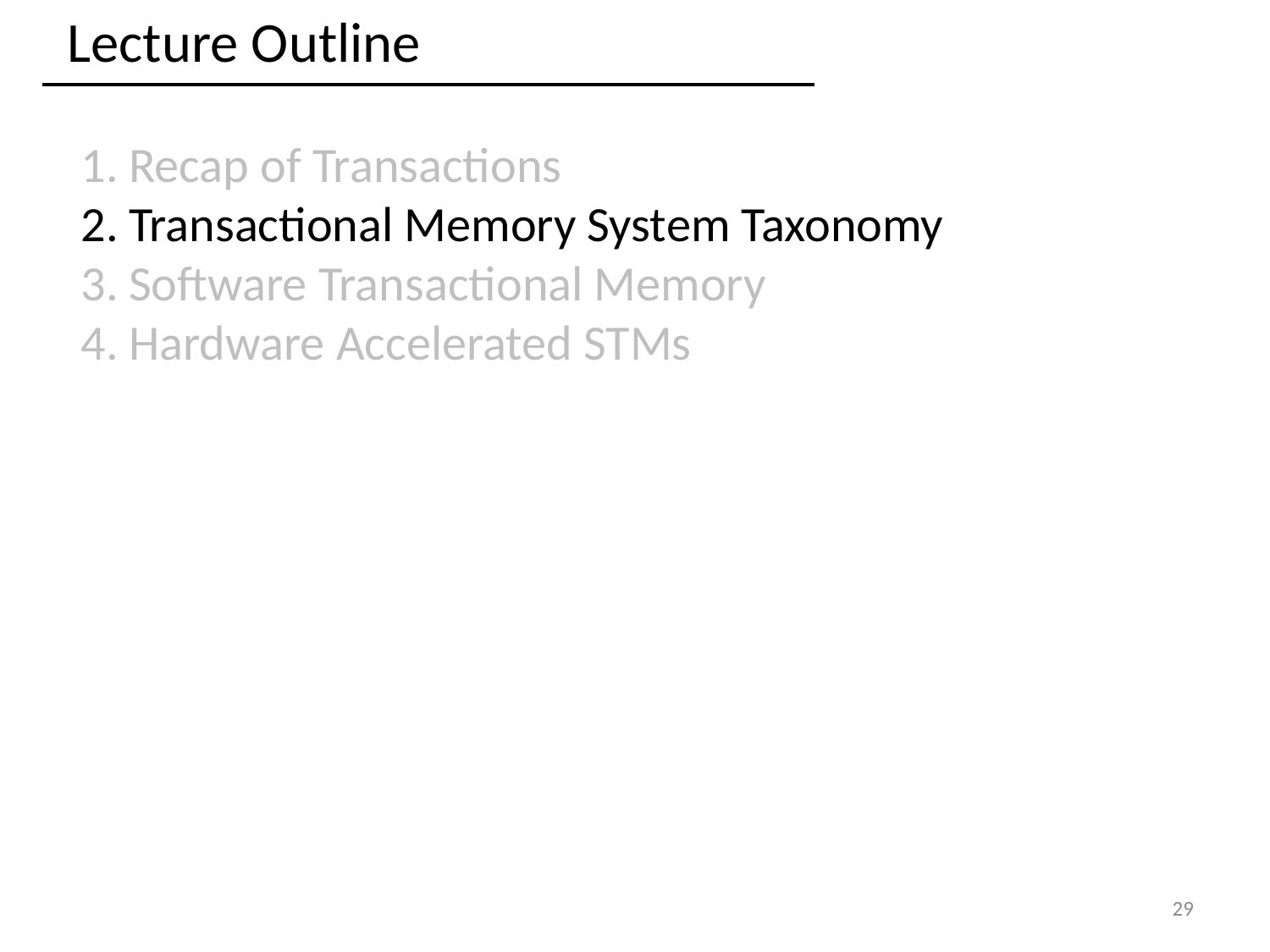

Lecture Outline
Recap of Transactions
Transactional Memory System Taxonomy
Software Transactional Memory
Hardware Accelerated STMs
29